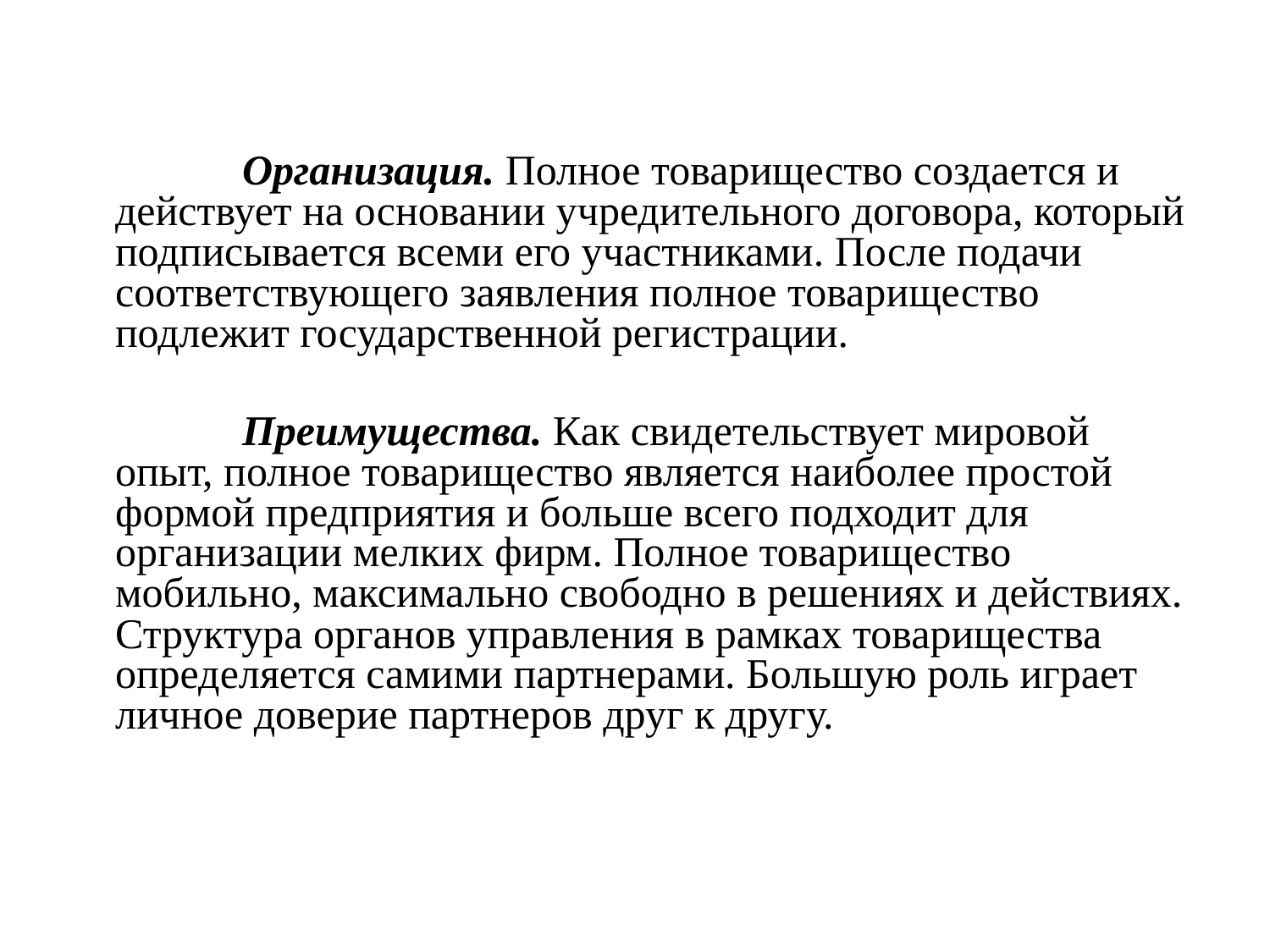

Организация. Полное товарищество создается и действует на основании учредительного договора, который подписывается всеми его участниками. После подачи соответствующего заявления полное товарищество подлежит государственной регистрации.

		Преимущества. Как свидетельствует мировой опыт, полное товарищество является наиболее простой формой предприятия и больше всего подходит для организации мелких фирм. Полное товарищество мобильно, максимально свободно в решениях и действиях. Структура органов управления в рамках товарищества определяется самими партнерами. Большую роль играет личное доверие партнеров друг к другу.